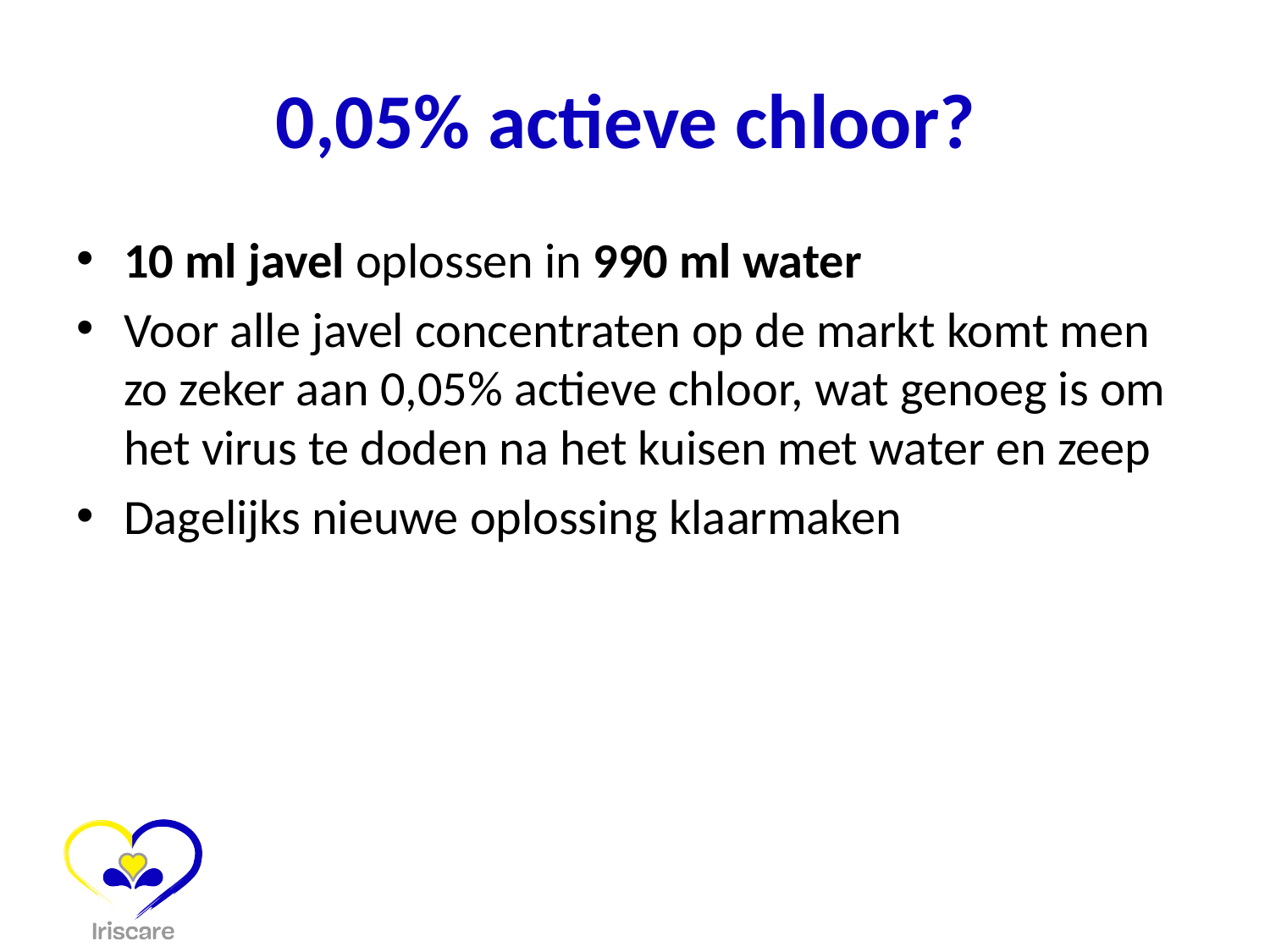

# 0,05% actieve chloor?
10 ml javel oplossen in 990 ml water
Voor alle javel concentraten op de markt komt men zo zeker aan 0,05% actieve chloor, wat genoeg is om het virus te doden na het kuisen met water en zeep
Dagelijks nieuwe oplossing klaarmaken